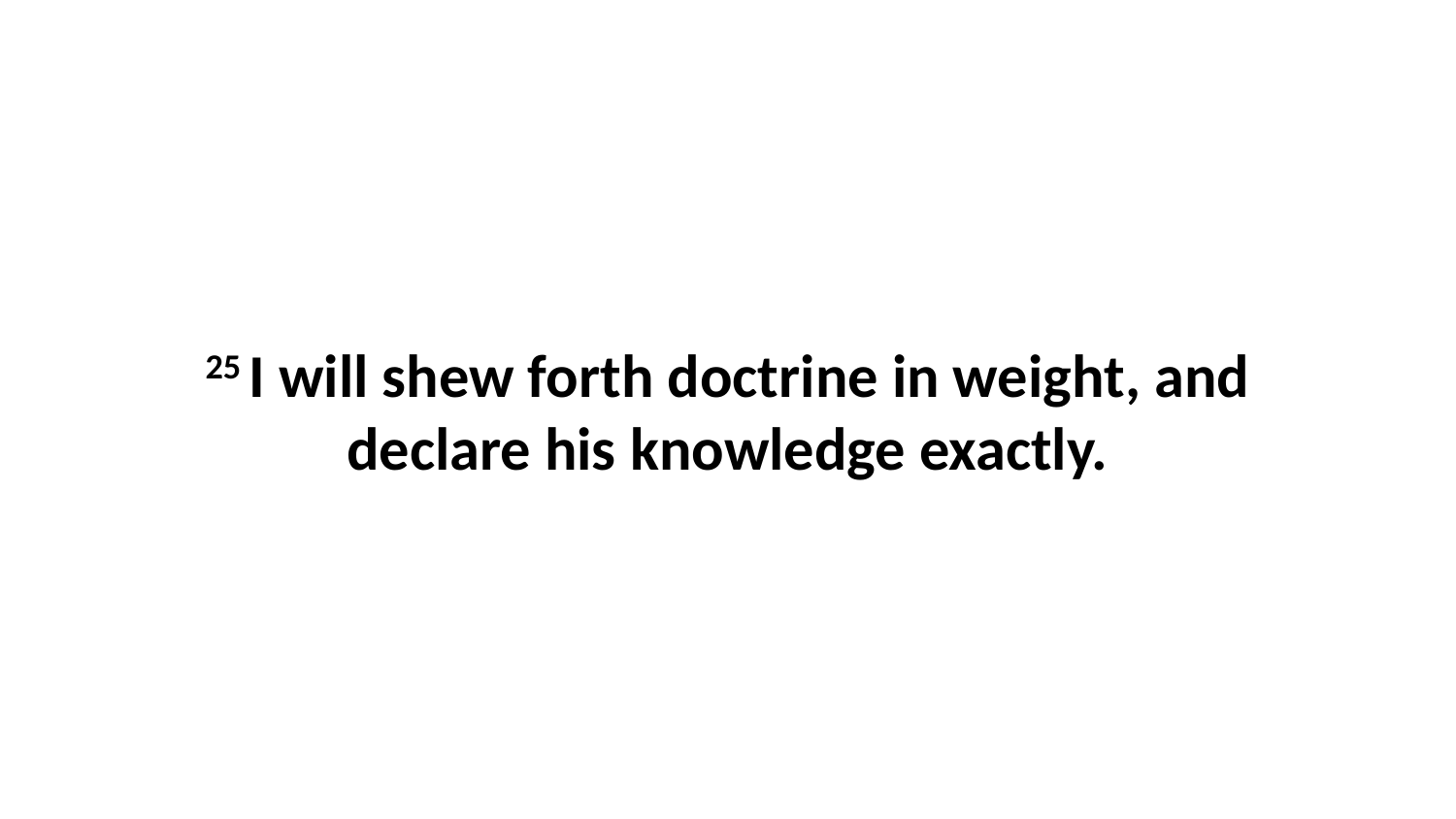

25 I will shew forth doctrine in weight, and declare his knowledge exactly.